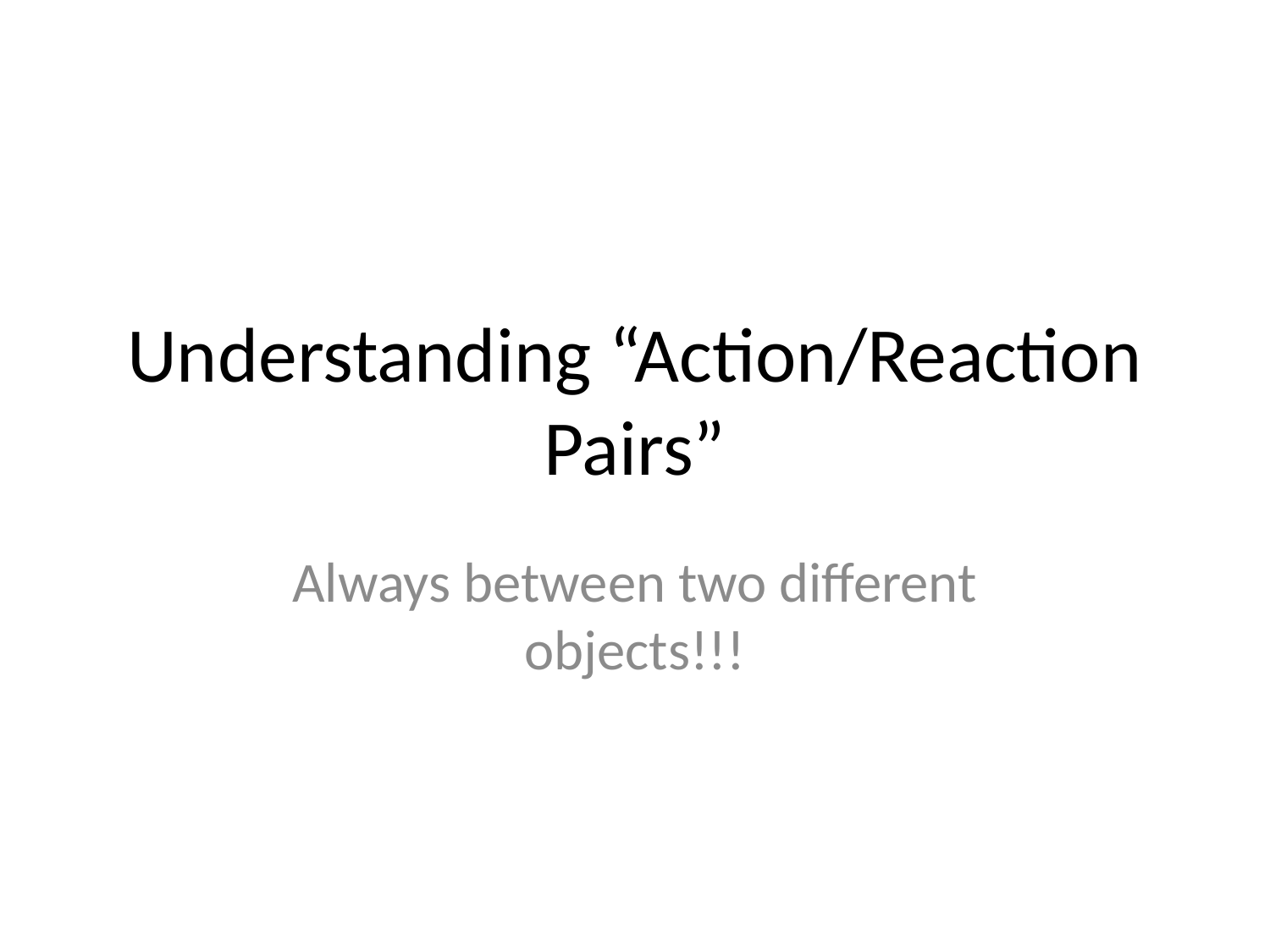

# Understanding “Action/Reaction Pairs”
Always between two different objects!!!